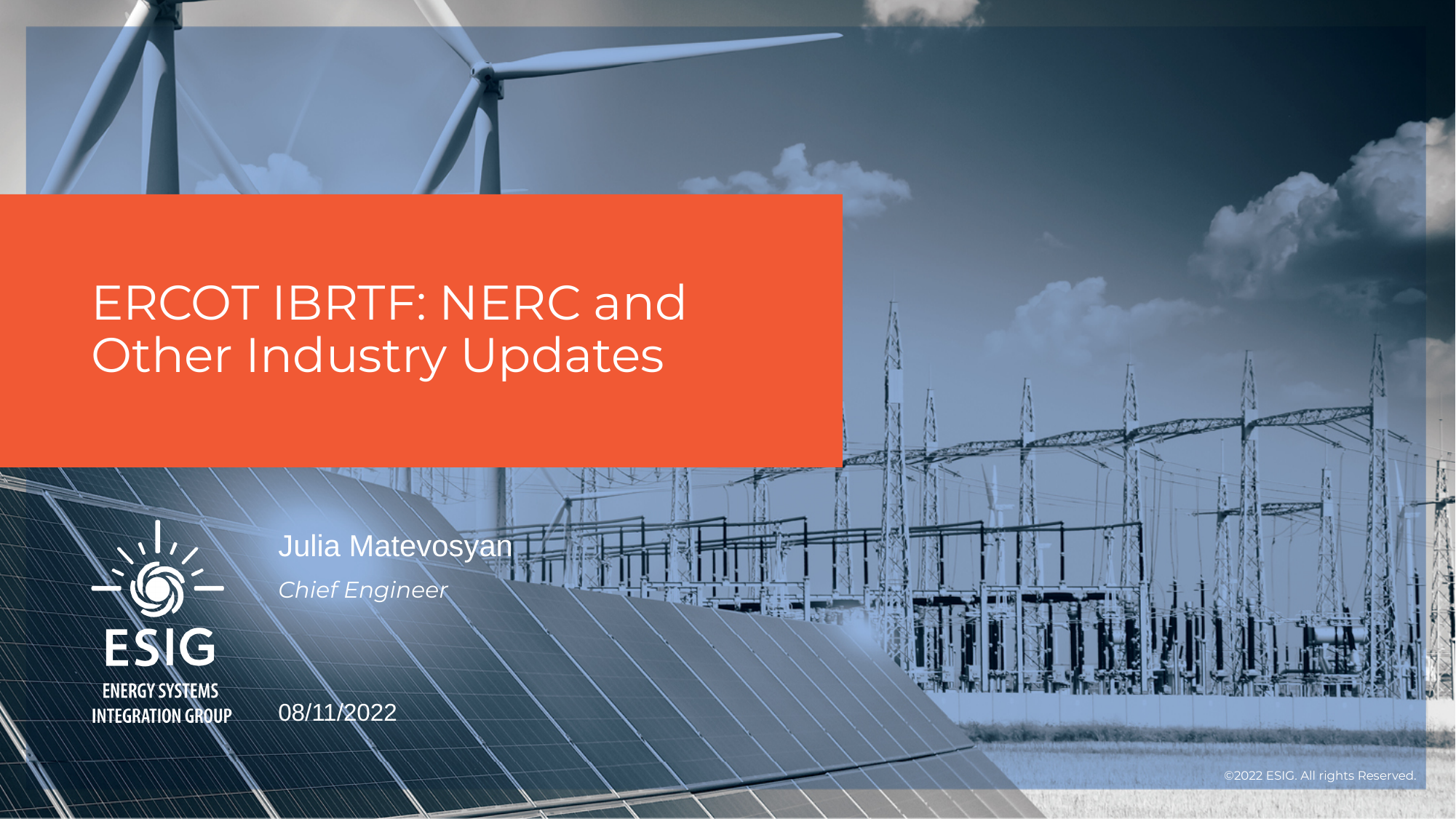

# ERCOT IBRTF: NERC and Other Industry Updates
Julia Matevosyan
Chief Engineer
08/11/2022